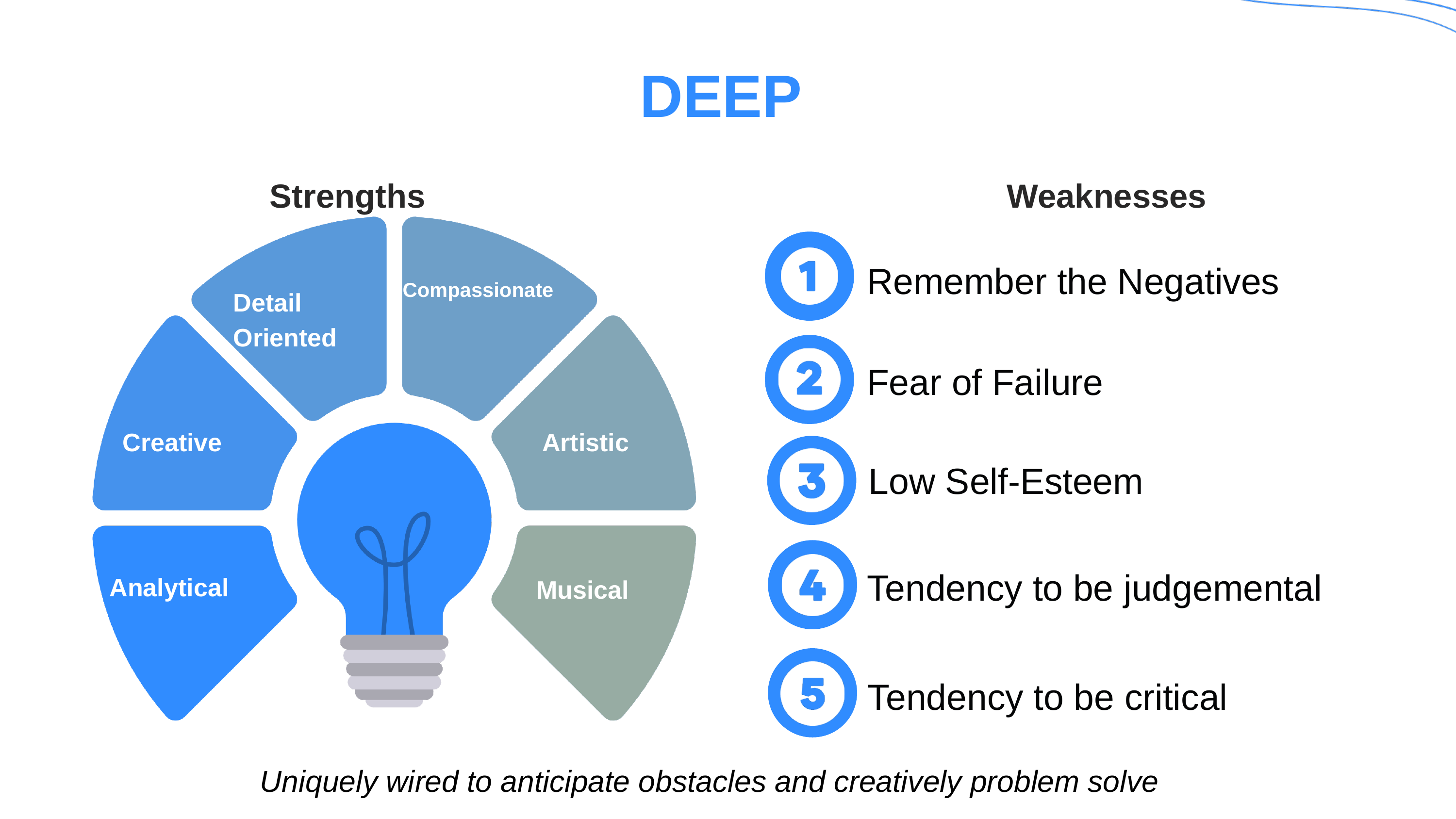

DEEP
Strengths
Weaknesses

Remember the Negatives
Compassionate
Detail Oriented

Fear of Failure
Creative
Artistic

Low Self-Esteem

Tendency to be judgemental
Analytical
Musical

Tendency to be critical
Uniquely wired to anticipate obstacles and creatively problem solve